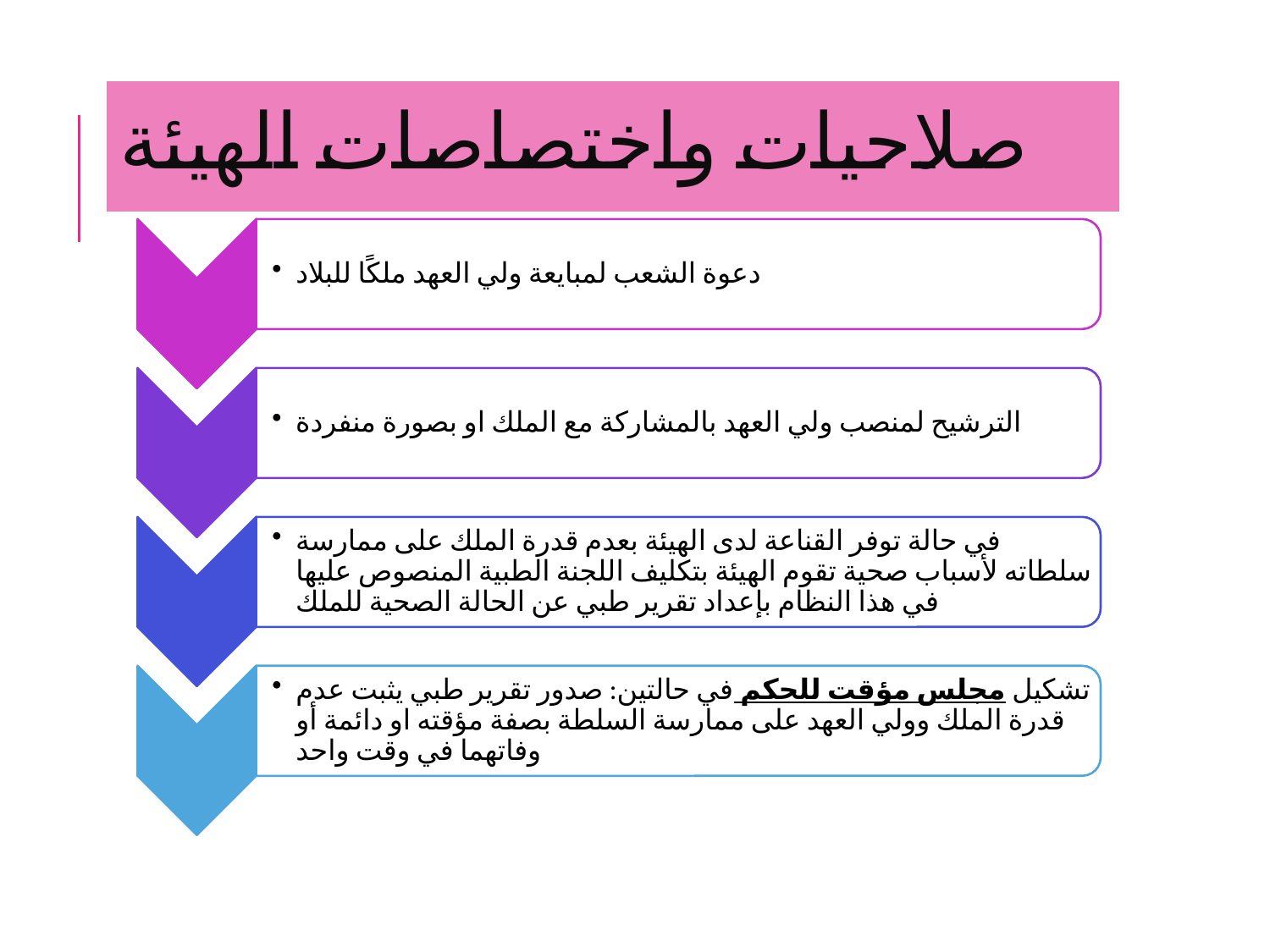

# صلاحيات واختصاصات الهيئة

دعوة الشعب لمبايعة ولي العهد ملكًا للبلاد

الترشيح لمنصب ولي العهد بالمشاركة مع الملك او بصورة منفردة

في حالة توفر القناعة لدى الهيئة بعدم قدرة الملك على ممارسة سلطاته لأسباب صحية تقوم الهيئة بتكليف اللجنة الطبية المنصوص عليها في هذا النظام بإعداد تقرير طبي عن الحالة الصحية للملك

تشكيل مجلس مؤقت للحكم في حالتين: صدور تقرير طبي يثبت عدم قدرة الملك وولي العهد على ممارسة السلطة بصفة مؤقته او دائمة أو وفاتهما في وقت واحد